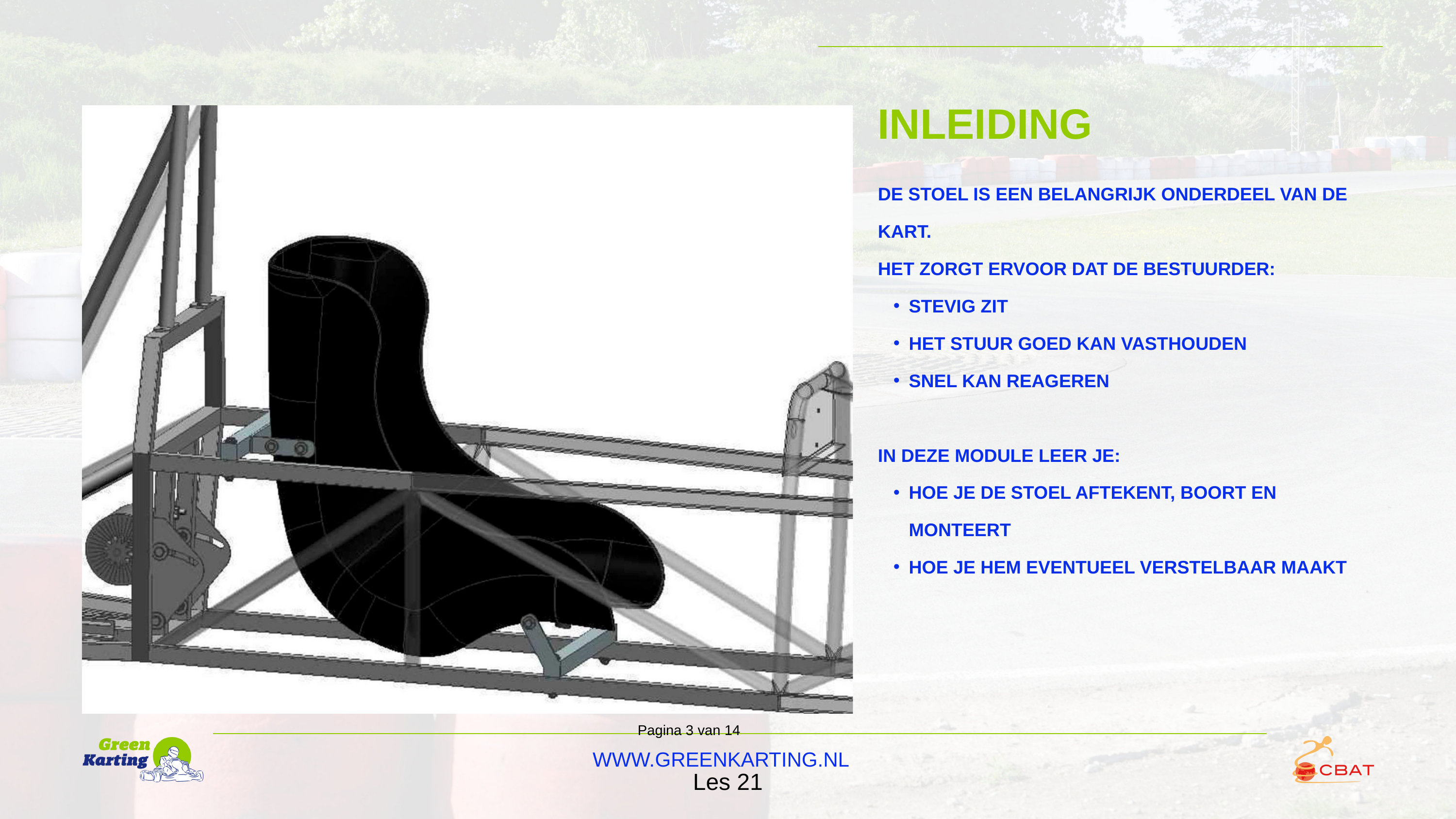

INLEIDING

DE STOEL IS EEN BELANGRIJK ONDERDEEL VAN DE KART.
HET ZORGT ERVOOR DAT DE BESTUURDER:
STEVIG ZIT
HET STUUR GOED KAN VASTHOUDEN
SNEL KAN REAGEREN

IN DEZE MODULE LEER JE:
HOE JE DE STOEL AFTEKENT, BOORT EN MONTEERT
HOE JE HEM EVENTUEEL VERSTELBAAR MAAKT
Pagina 3 van 14

WWW.GREENKARTING.NL
Les 21